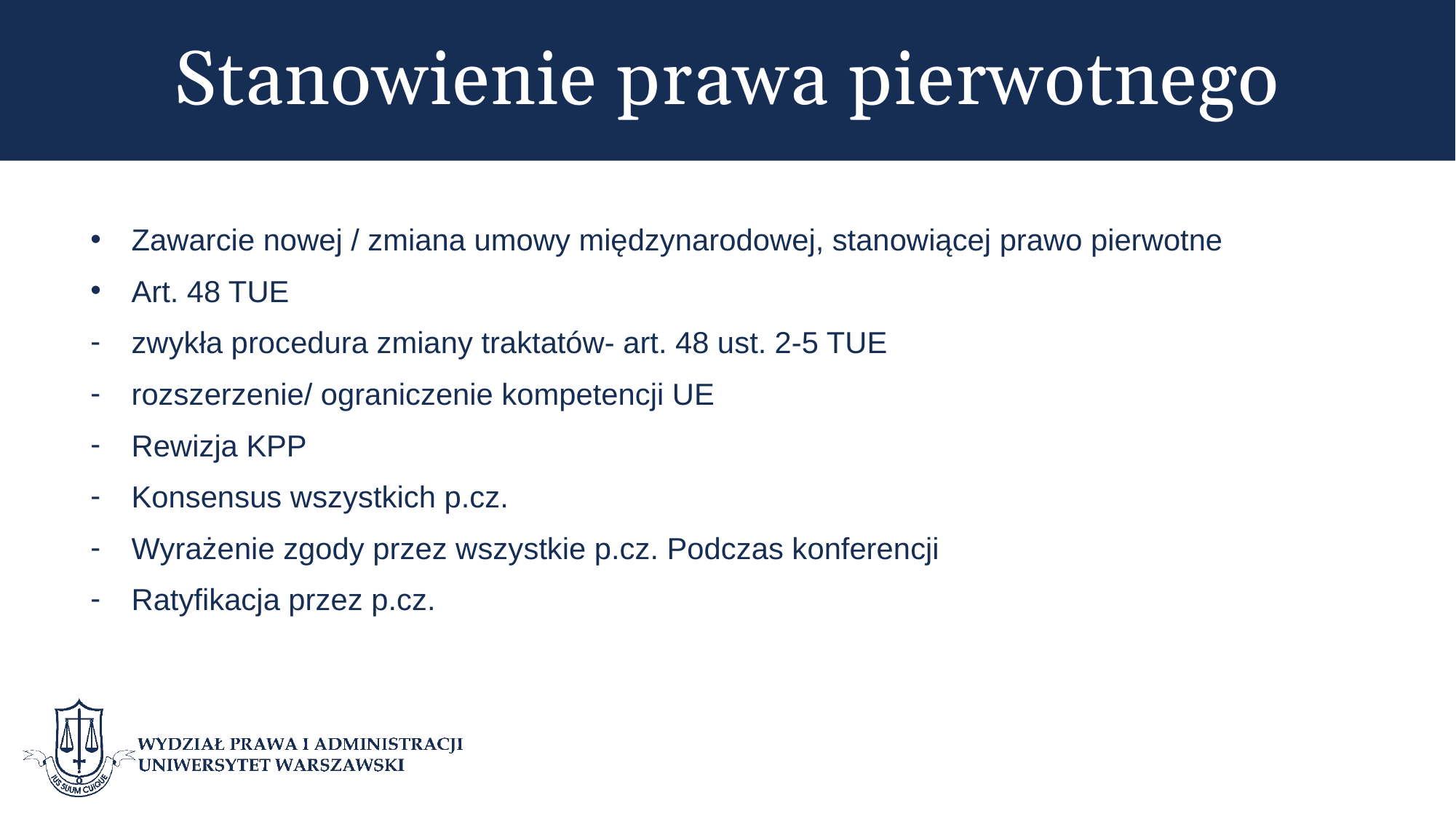

# Stanowienie prawa pierwotnego
Zawarcie nowej / zmiana umowy międzynarodowej, stanowiącej prawo pierwotne
Art. 48 TUE
zwykła procedura zmiany traktatów- art. 48 ust. 2-5 TUE
rozszerzenie/ ograniczenie kompetencji UE
Rewizja KPP
Konsensus wszystkich p.cz.
Wyrażenie zgody przez wszystkie p.cz. Podczas konferencji
Ratyfikacja przez p.cz.